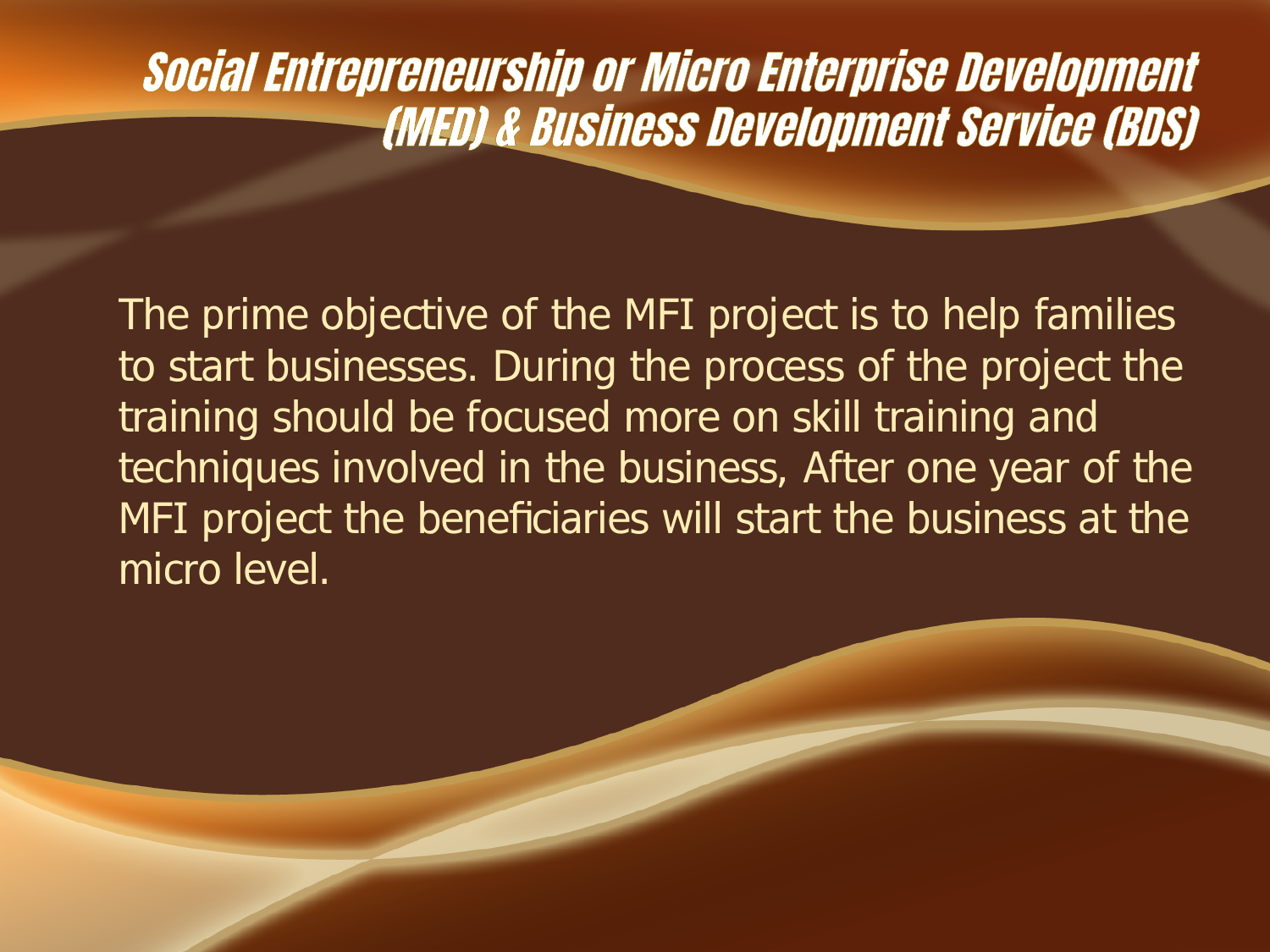

# Social Entrepreneurship or Micro Enterprise Development (MED) & Business Development Service (BDS)
The prime objective of the MFI project is to help families to start businesses. During the process of the project the training should be focused more on skill training and techniques involved in the business, After one year of the MFI project the beneficiaries will start the business at the micro level.